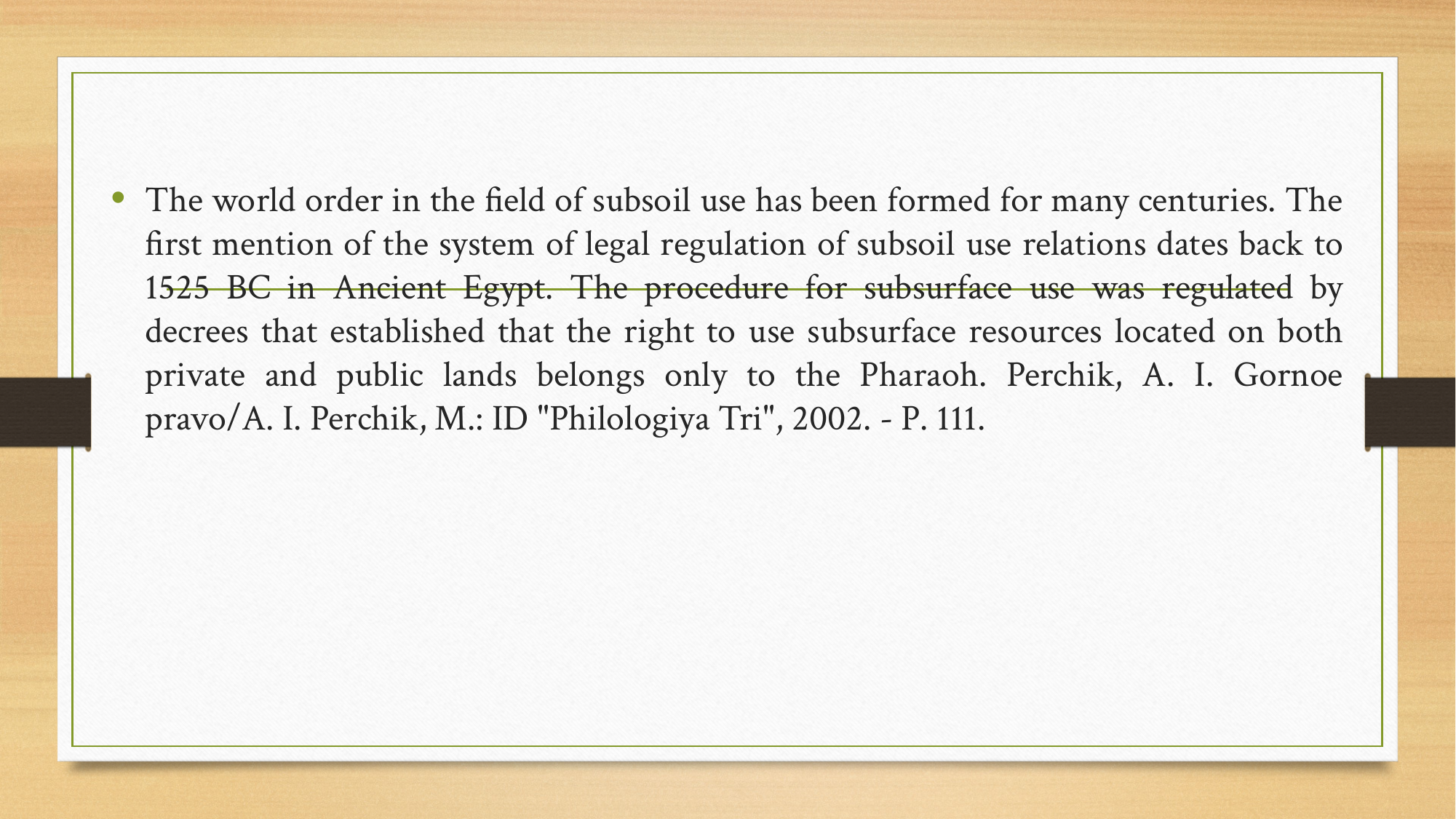

The world order in the field of subsoil use has been formed for many centuries. The first mention of the system of legal regulation of subsoil use relations dates back to 1525 BC in Ancient Egypt. The procedure for subsurface use was regulated by decrees that established that the right to use subsurface resources located on both private and public lands belongs only to the Pharaoh. Perchik, A. I. Gornoe pravo/A. I. Perchik, M.: ID "Philologiya Tri", 2002. - P. 111.